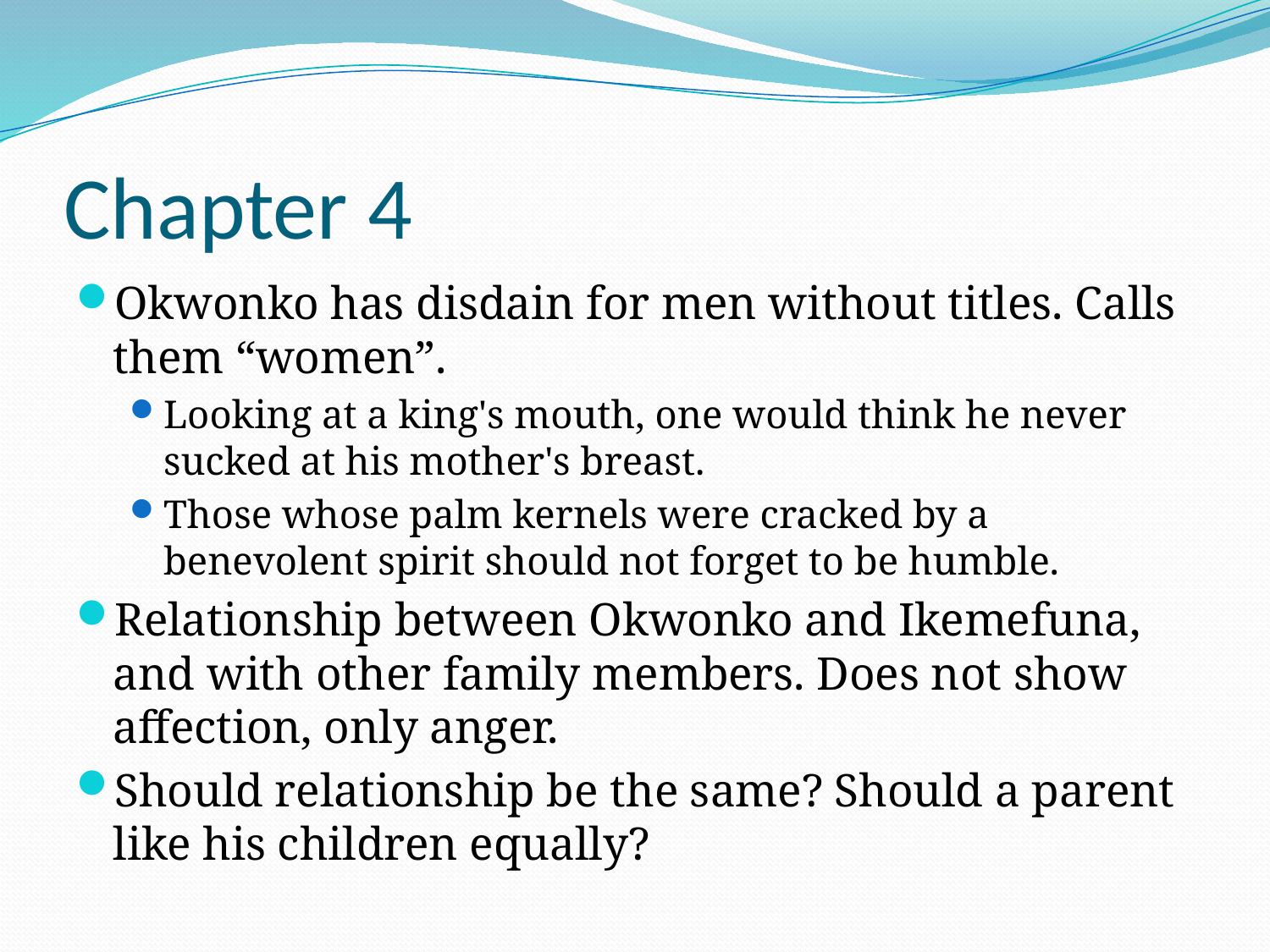

# Chapter 4
Okwonko has disdain for men without titles. Calls them “women”.
Looking at a king's mouth, one would think he never sucked at his mother's breast.
Those whose palm kernels were cracked by a benevolent spirit should not forget to be humble.
Relationship between Okwonko and Ikemefuna, and with other family members. Does not show affection, only anger.
Should relationship be the same? Should a parent like his children equally?